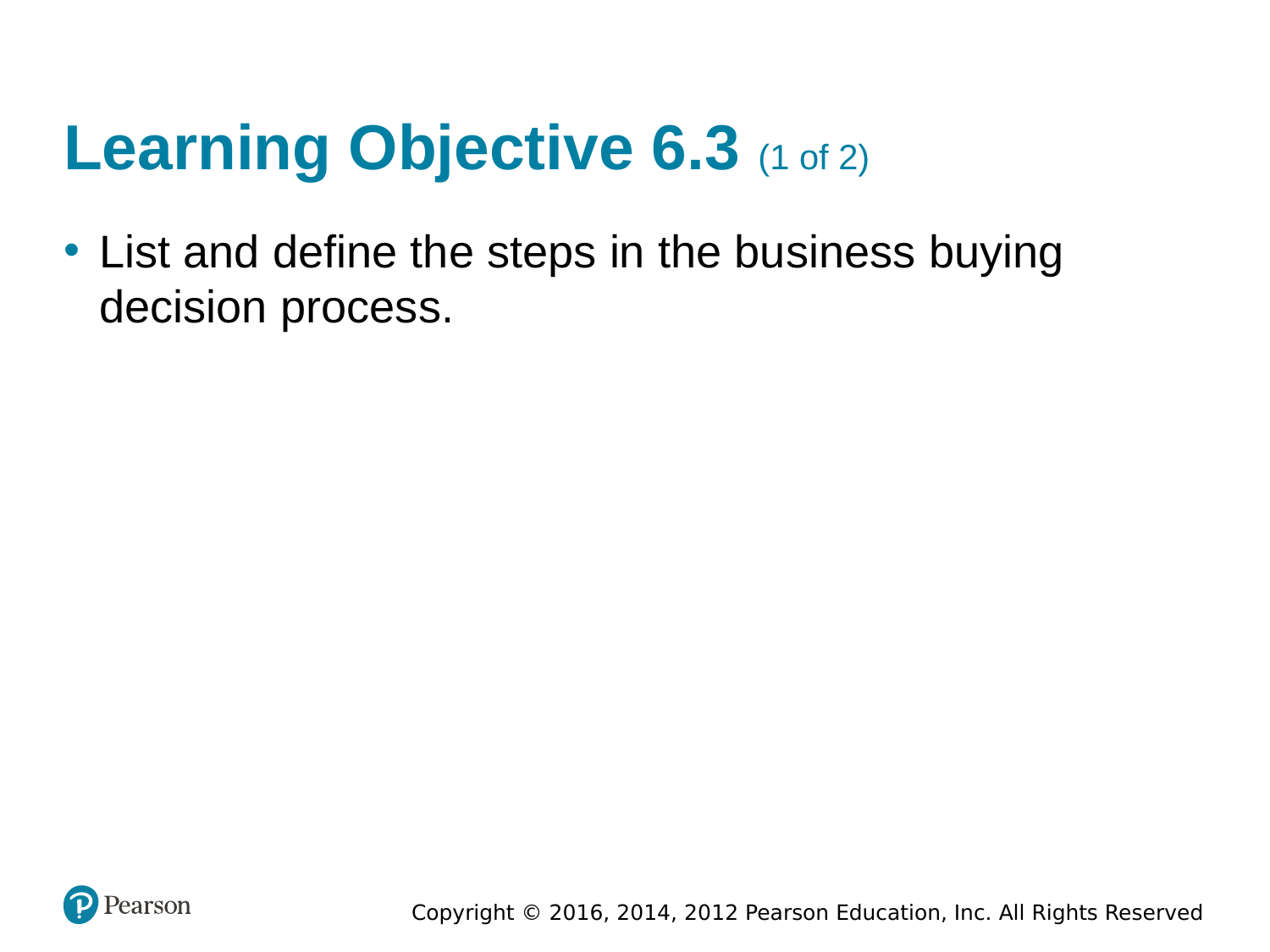

# Learning Objective 6.3 (1 of 2)
List and define the steps in the business buying decision process.